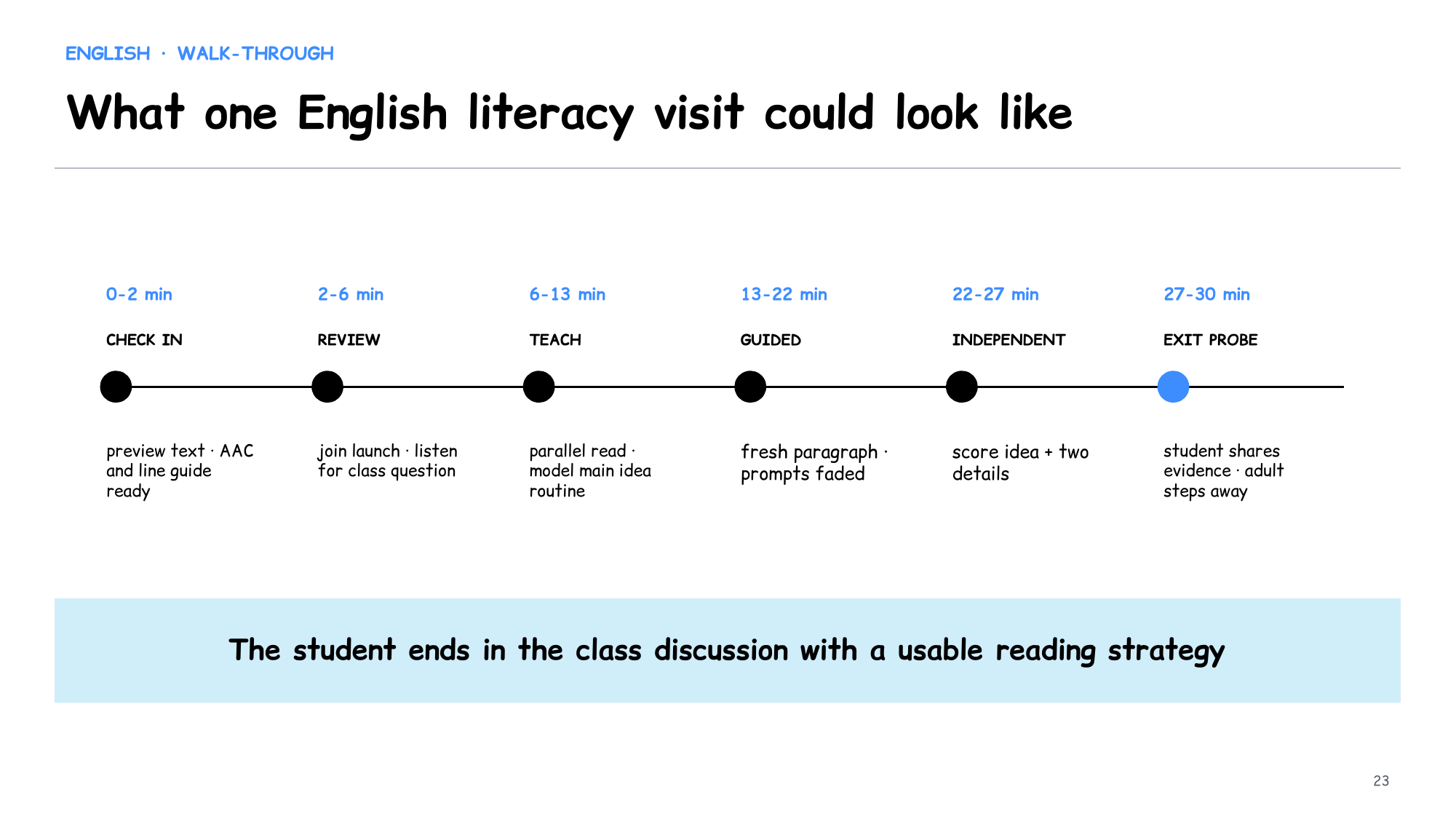

ENGLISH · WALK-THROUGH
What one English literacy visit could look like
0-2 min
2-6 min
6-13 min
13-22 min
22-27 min
27-30 min
CHECK IN
REVIEW
TEACH
GUIDED
INDEPENDENT
EXIT PROBE

preview text · AAC and line guide ready
join launch · listen for class question
parallel read · model main idea routine
fresh paragraph · prompts faded
score idea + two details
student shares evidence · adult steps away

The student ends in the class discussion with a usable reading strategy
23